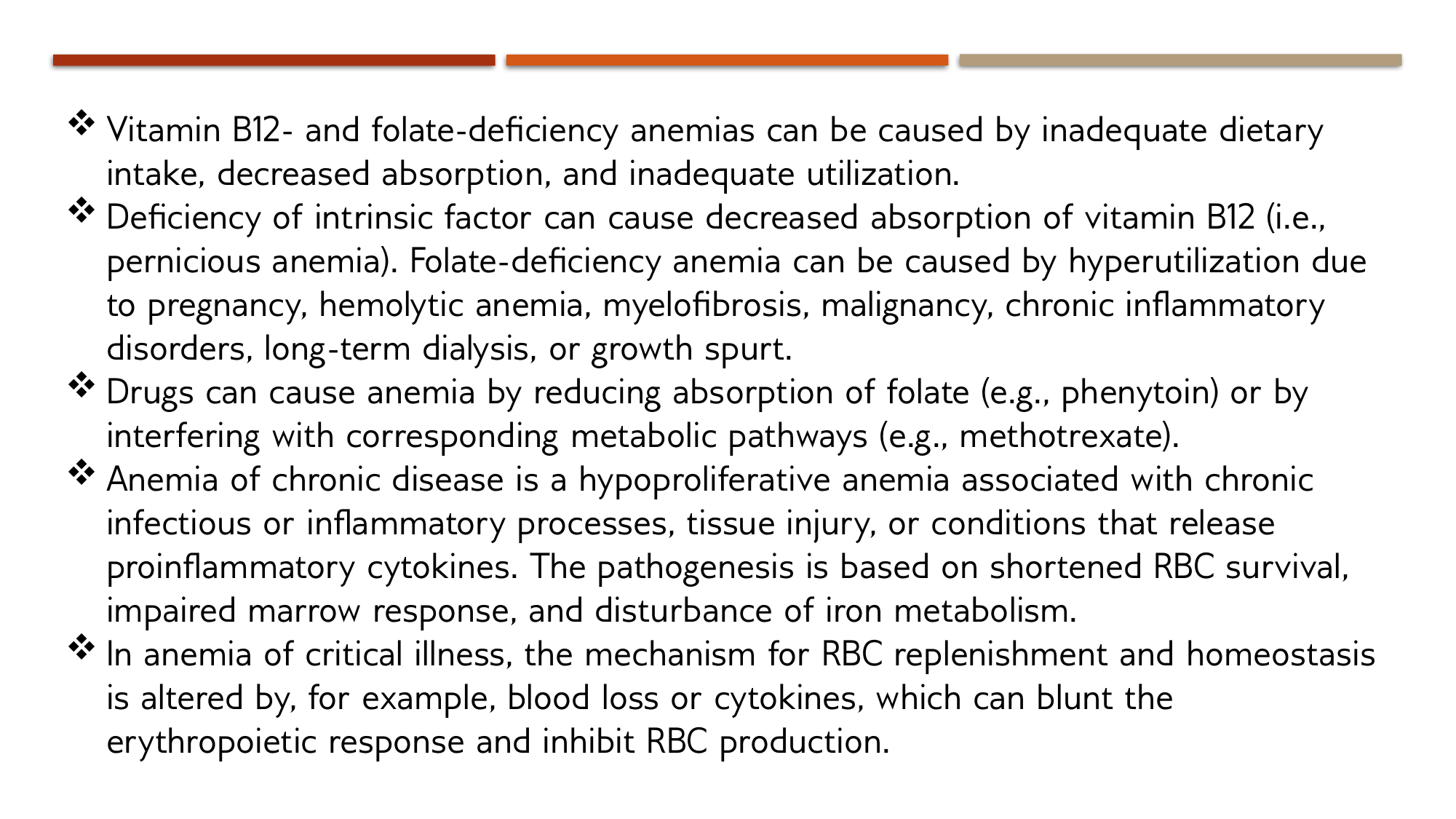

Vitamin B12- and folate-deficiency anemias can be caused by inadequate dietary intake, decreased absorption, and inadequate utilization.
Deficiency of intrinsic factor can cause decreased absorption of vitamin B12 (i.e., pernicious anemia). Folate-deficiency anemia can be caused by hyperutilization due to pregnancy, hemolytic anemia, myelofibrosis, malignancy, chronic inflammatory disorders, long-term dialysis, or growth spurt.
Drugs can cause anemia by reducing absorption of folate (e.g., phenytoin) or by interfering with corresponding metabolic pathways (e.g., methotrexate).
Anemia of chronic disease is a hypoproliferative anemia associated with chronic infectious or inflammatory processes, tissue injury, or conditions that release proinflammatory cytokines. The pathogenesis is based on shortened RBC survival, impaired marrow response, and disturbance of iron metabolism.
In anemia of critical illness, the mechanism for RBC replenishment and homeostasis is altered by, for example, blood loss or cytokines, which can blunt the erythropoietic response and inhibit RBC production.